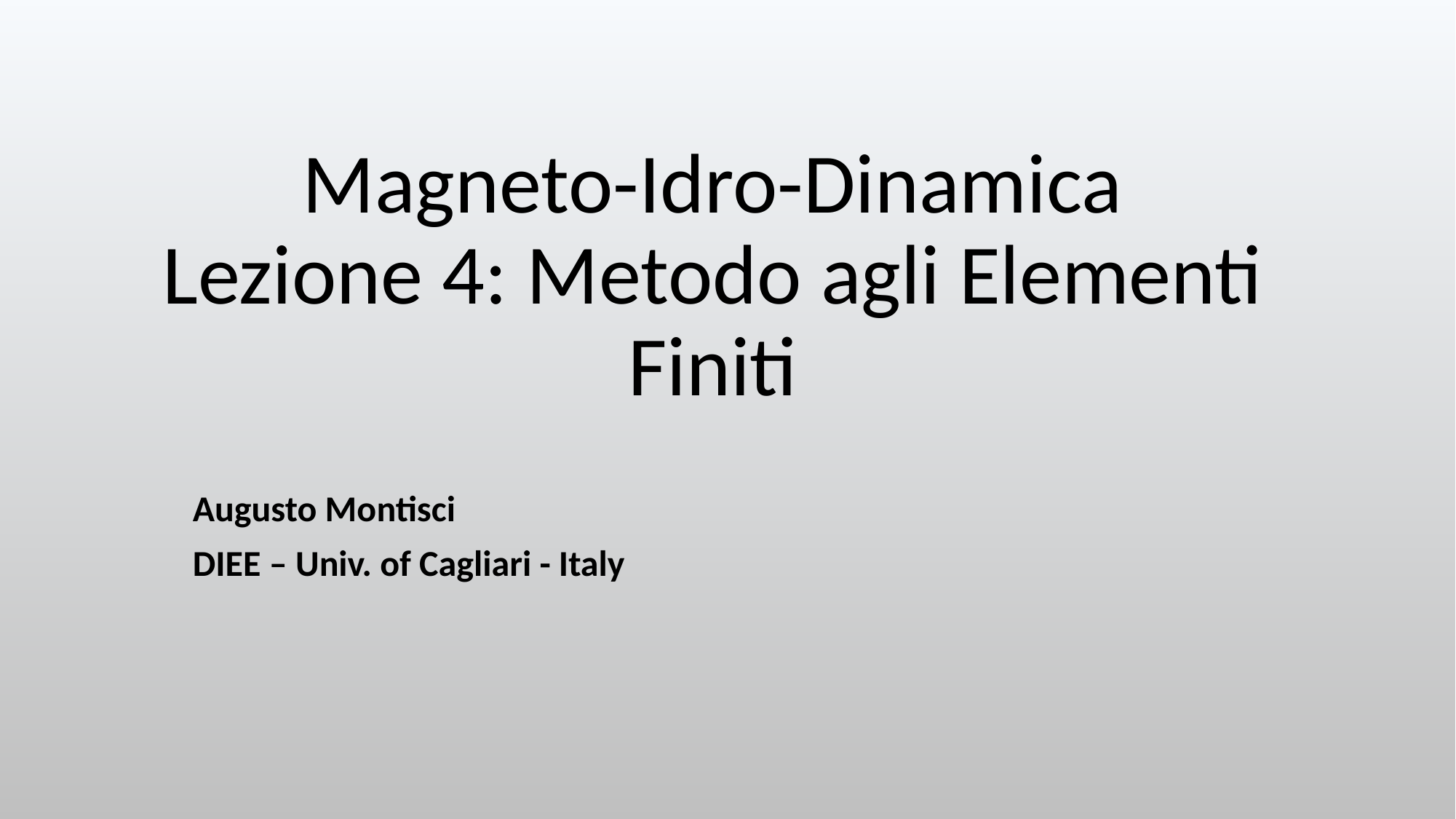

# Magneto-Idro-Dinamica Lezione 4: Metodo agli Elementi Finiti

Augusto Montisci
DIEE – Univ. of Cagliari - Italy